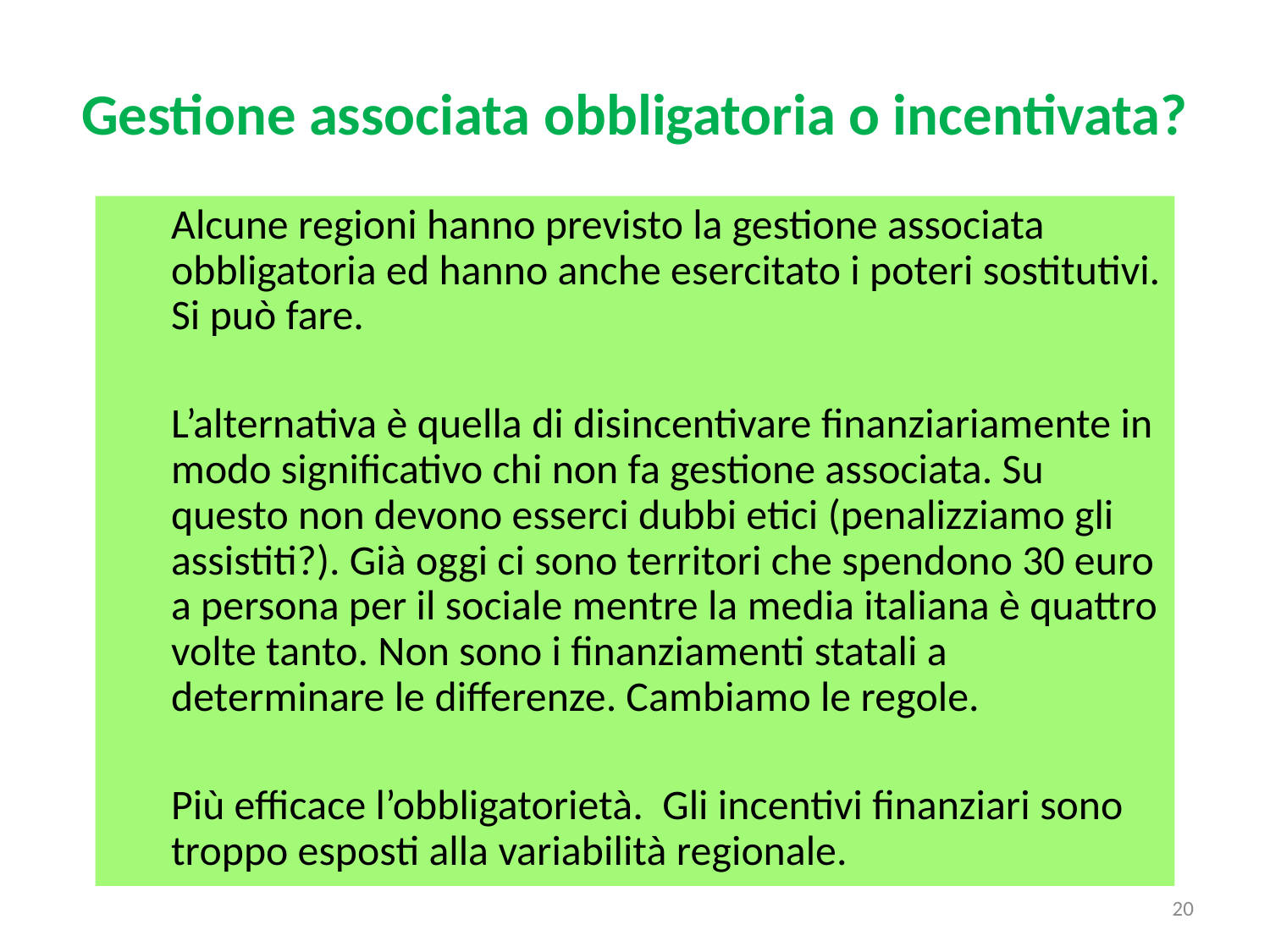

# Gestione associata obbligatoria o incentivata?
Alcune regioni hanno previsto la gestione associata obbligatoria ed hanno anche esercitato i poteri sostitutivi. Si può fare.

L’alternativa è quella di disincentivare finanziariamente in modo significativo chi non fa gestione associata. Su questo non devono esserci dubbi etici (penalizziamo gli assistiti?). Già oggi ci sono territori che spendono 30 euro a persona per il sociale mentre la media italiana è quattro volte tanto. Non sono i finanziamenti statali a determinare le differenze. Cambiamo le regole.

Più efficace l’obbligatorietà.  Gli incentivi finanziari sono troppo esposti alla variabilità regionale.

20